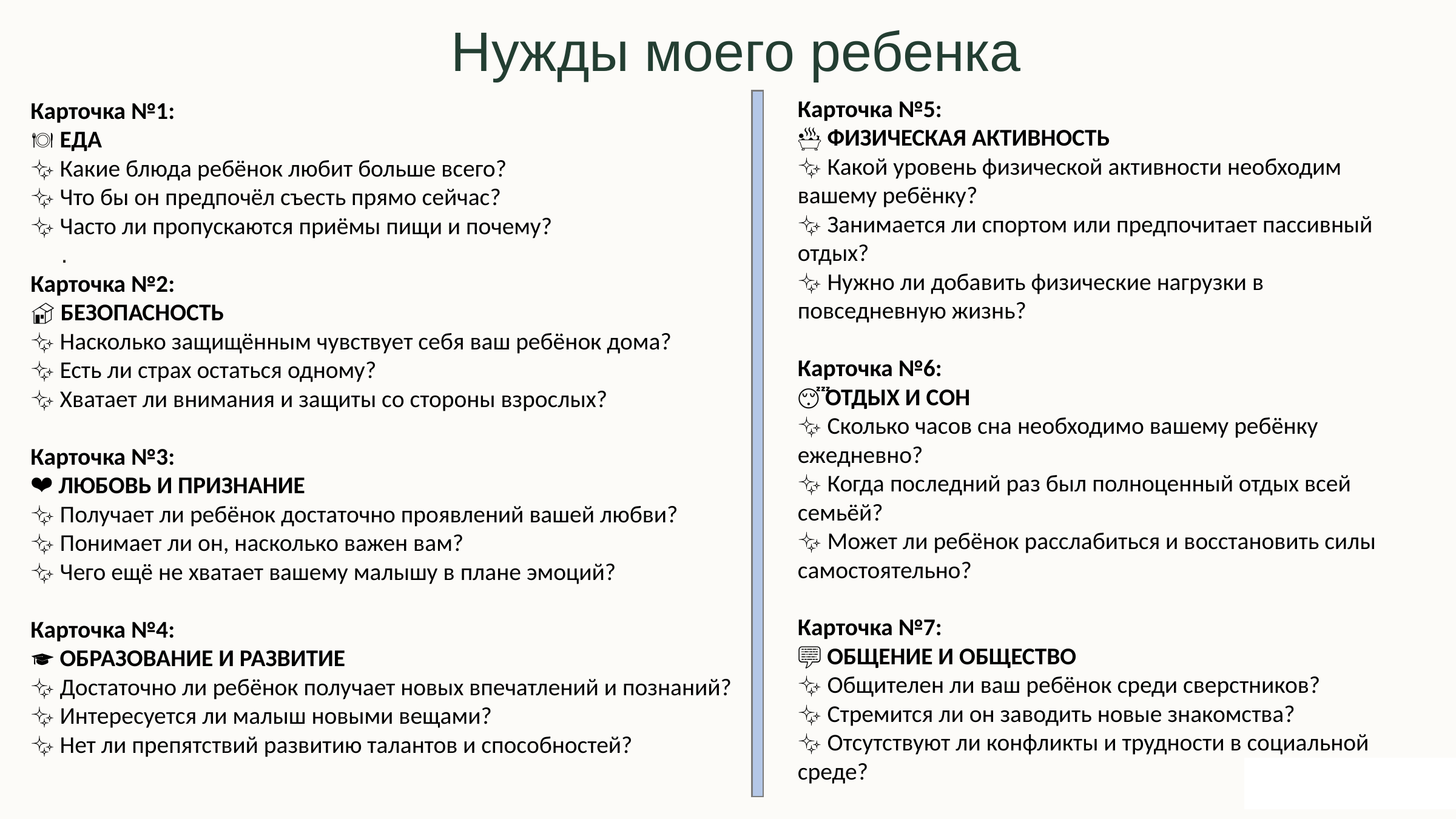

Нужды моего ребенка

Карточка №5:
🛀 ФИЗИЧЕСКАЯ АКТИВНОСТЬ
✨ Какой уровень физической активности необходим вашему ребёнку?
✨ Занимается ли спортом или предпочитает пассивный отдых?
✨ Нужно ли добавить физические нагрузки в повседневную жизнь?

Карточка №6:
😴 ОТДЫХ И СОН
✨ Сколько часов сна необходимо вашему ребёнку ежедневно?
✨ Когда последний раз был полноценный отдых всей семьёй?
✨ Может ли ребёнок расслабиться и восстановить силы самостоятельно?

Карточка №7:
💬 ОБЩЕНИЕ И ОБЩЕСТВО
✨ Общителен ли ваш ребёнок среди сверстников?
✨ Стремится ли он заводить новые знакомства?
✨ Отсутствуют ли конфликты и трудности в социальной среде?

Карточка №1:
🍽 ЕДА
✨ Какие блюда ребёнок любит больше всего?
✨ Что бы он предпочёл съесть прямо сейчас?
✨ Часто ли пропускаются приёмы пищи и почему?

Карточка №2:
🏠 БЕЗОПАСНОСТЬ
✨ Насколько защищённым чувствует себя ваш ребёнок дома?
✨ Есть ли страх остаться одному?
✨ Хватает ли внимания и защиты со стороны взрослых?

Карточка №3:
❤️ ЛЮБОВЬ И ПРИЗНАНИЕ
✨ Получает ли ребёнок достаточно проявлений вашей любви?
✨ Понимает ли он, насколько важен вам?
✨ Чего ещё не хватает вашему малышу в плане эмоций?

Карточка №4:
🎓 ОБРАЗОВАНИЕ И РАЗВИТИЕ
✨ Достаточно ли ребёнок получает новых впечатлений и познаний?
✨ Интересуется ли малыш новыми вещами?
✨ Нет ли препятствий развитию талантов и способностей?

.